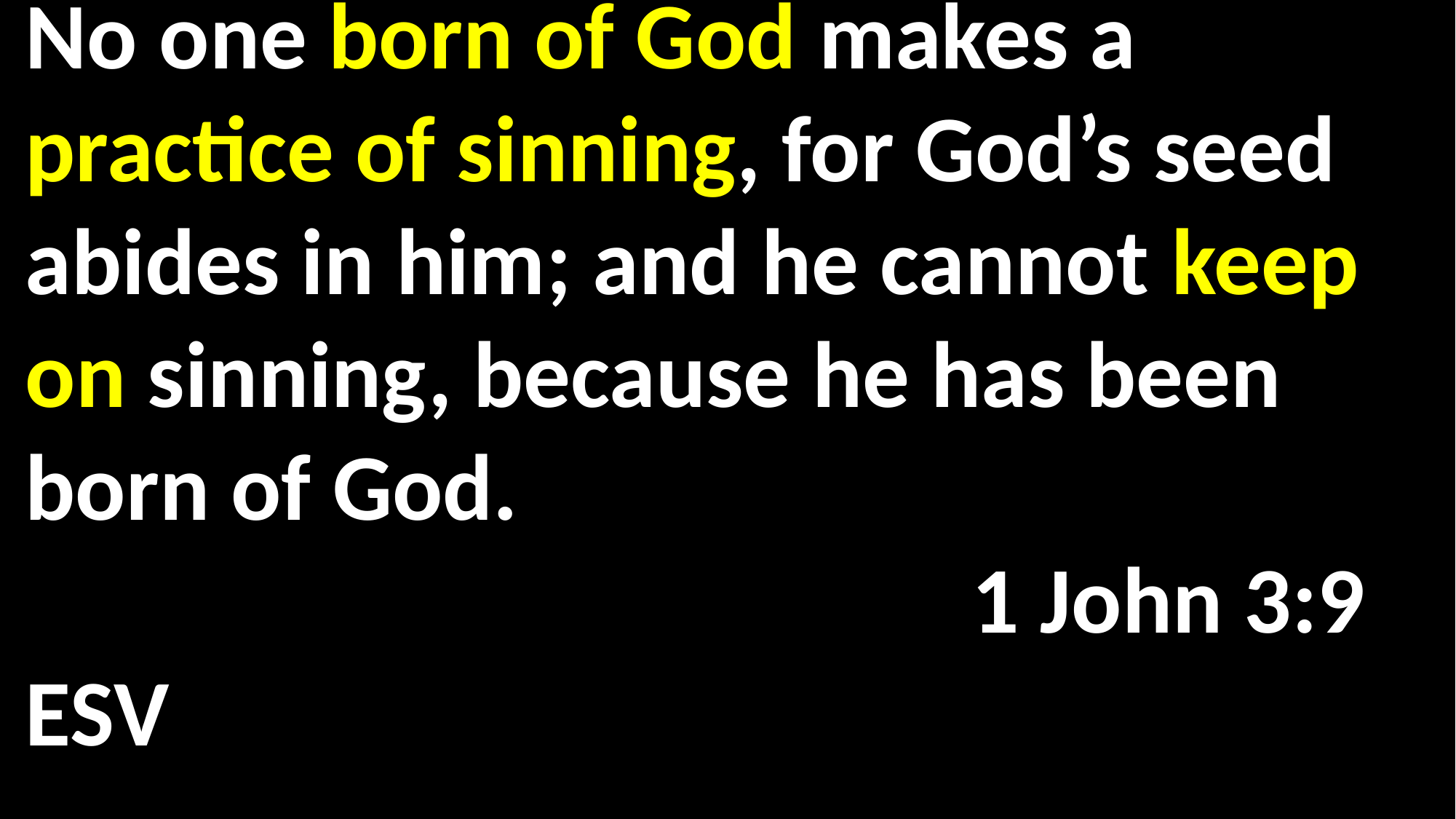

No one born of God makes a practice of sinning, for God’s seed abides in him; and he cannot keep on sinning, because he has been born of God.													                        1 John 3:9 ESV